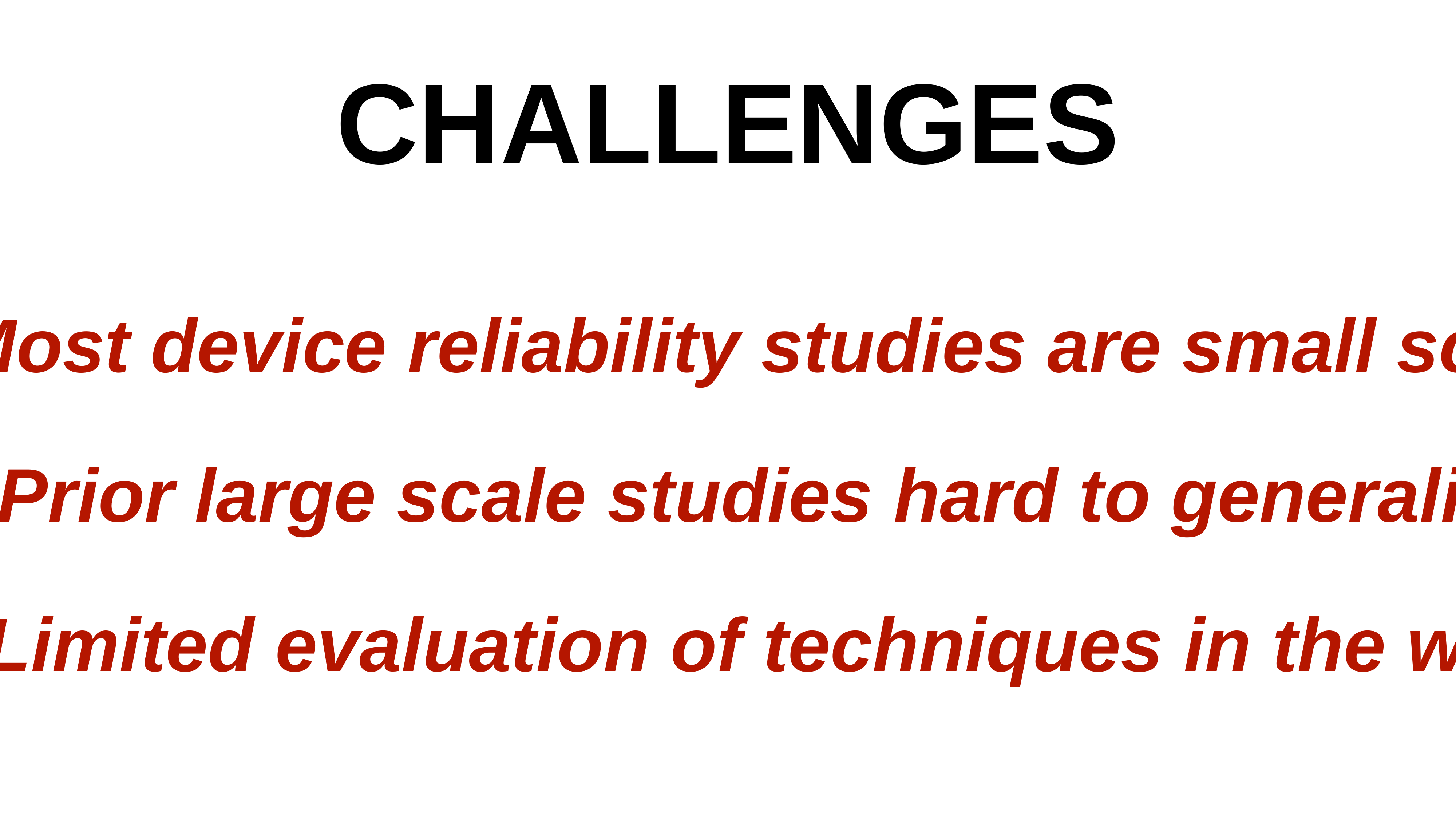

CHALLENGES
1. Most device reliability studies are small scale
2. Prior large scale studies hard to generalize
3. Limited evaluation of techniques in the wild
23